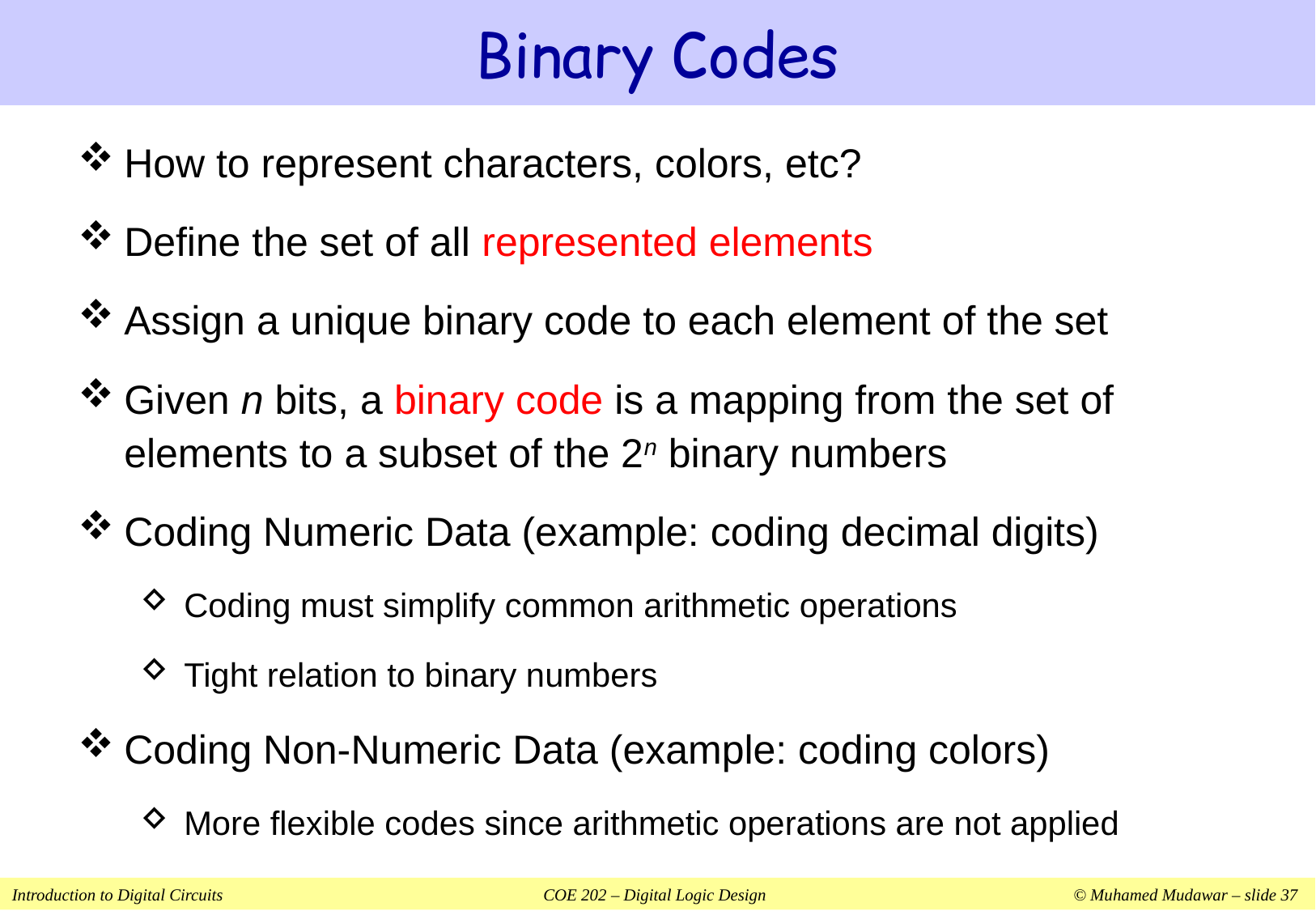

# Binary Codes
How to represent characters, colors, etc?
Define the set of all represented elements
Assign a unique binary code to each element of the set
Given n bits, a binary code is a mapping from the set of elements to a subset of the 2n binary numbers
Coding Numeric Data (example: coding decimal digits)
Coding must simplify common arithmetic operations
Tight relation to binary numbers
Coding Non-Numeric Data (example: coding colors)
More flexible codes since arithmetic operations are not applied